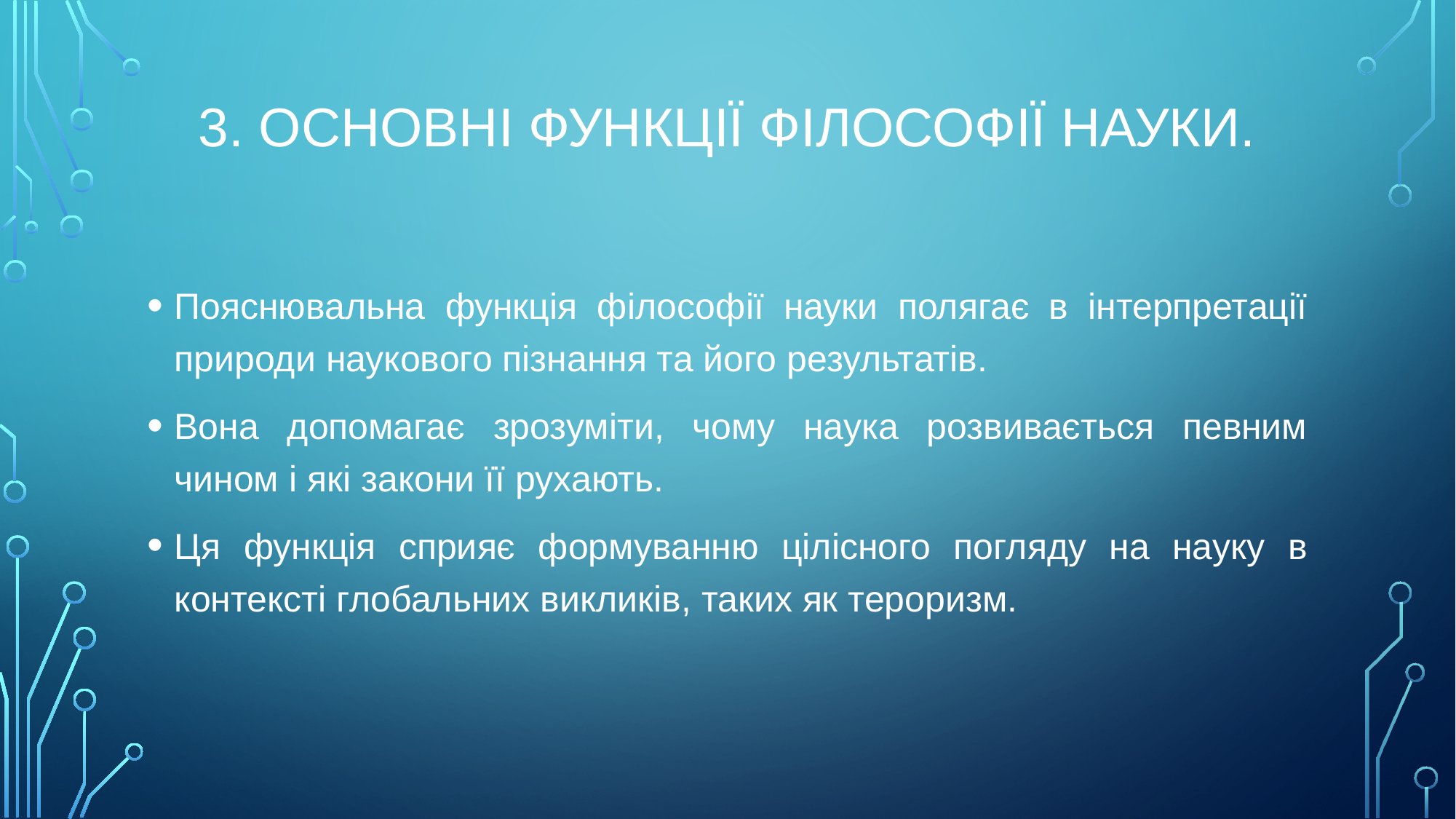

# 3. Основні функції філософії науки.
Пояснювальна функція філософії науки полягає в інтерпретації природи наукового пізнання та його результатів.
Вона допомагає зрозуміти, чому наука розвивається певним чином і які закони її рухають.
Ця функція сприяє формуванню цілісного погляду на науку в контексті глобальних викликів, таких як тероризм.